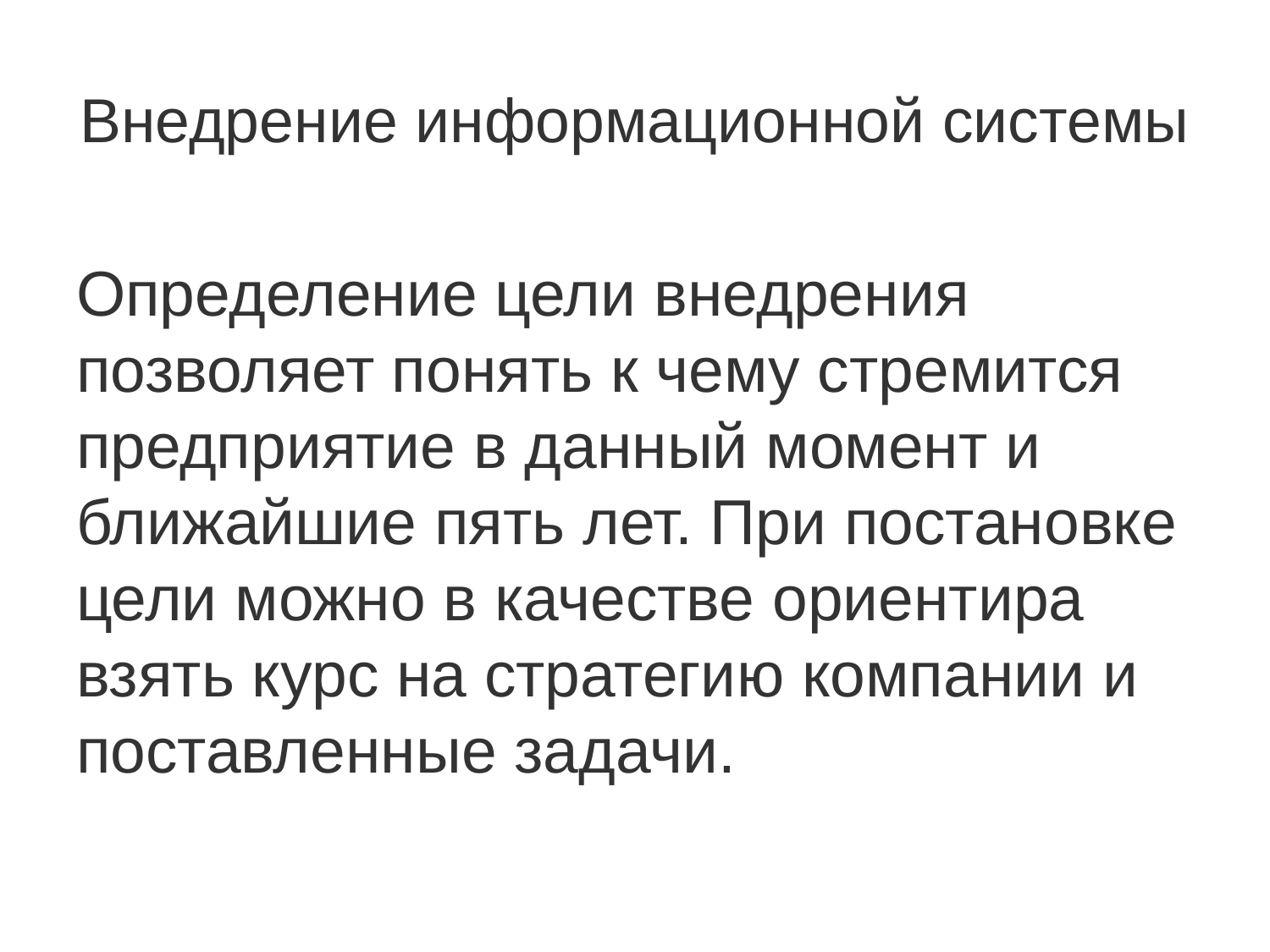

# Внедрение информационной системы
Определение цели внедрения позволяет понять к чему стремится предприятие в данный момент и ближайшие пять лет. При постановке цели можно в качестве ориентира взять курс на стратегию компании и поставленные задачи.